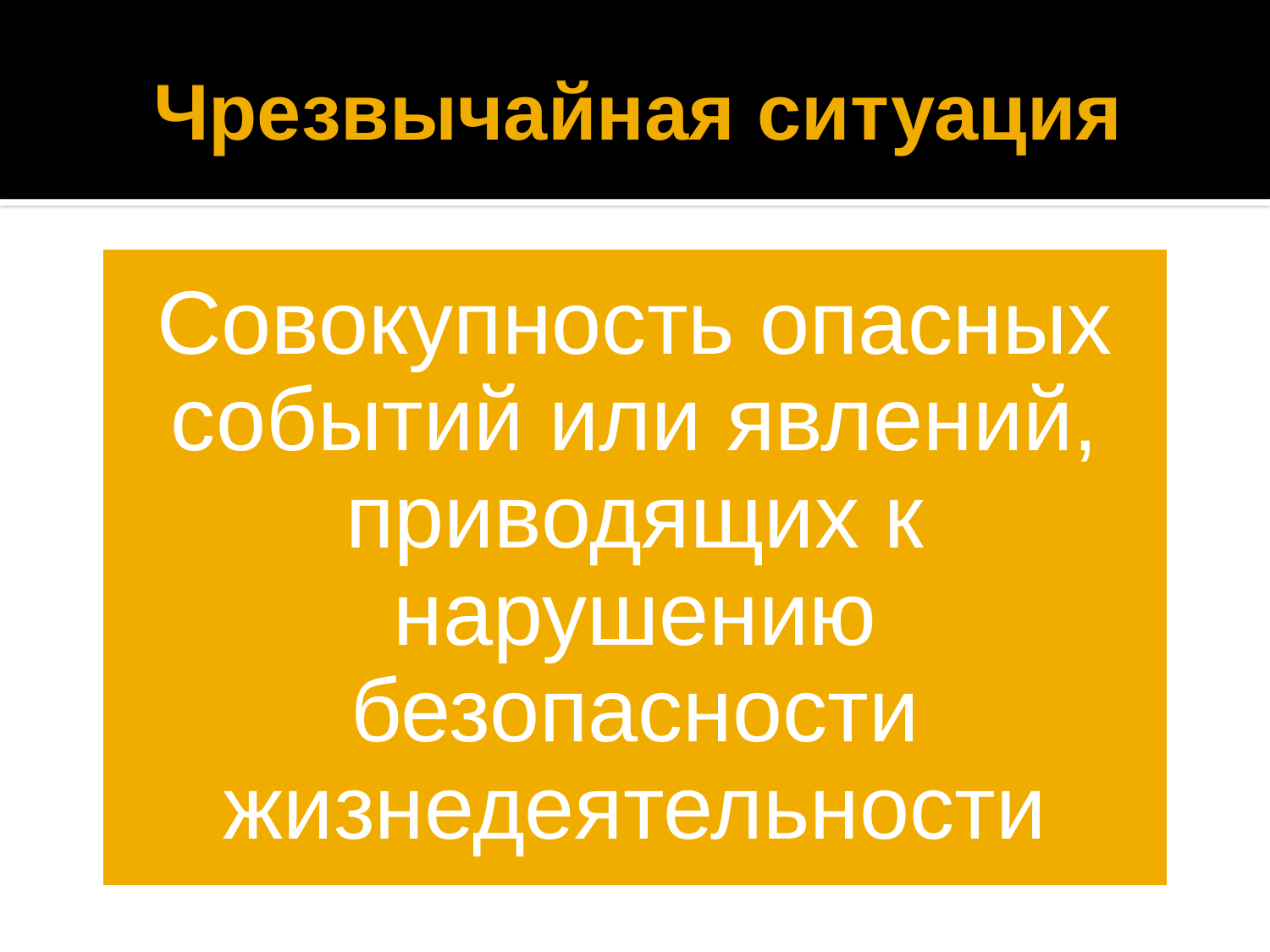

# Чрезвычайная ситуация
Совокупность опасных событий или явлений, приводящих к нарушению безопасности жизнедеятельности